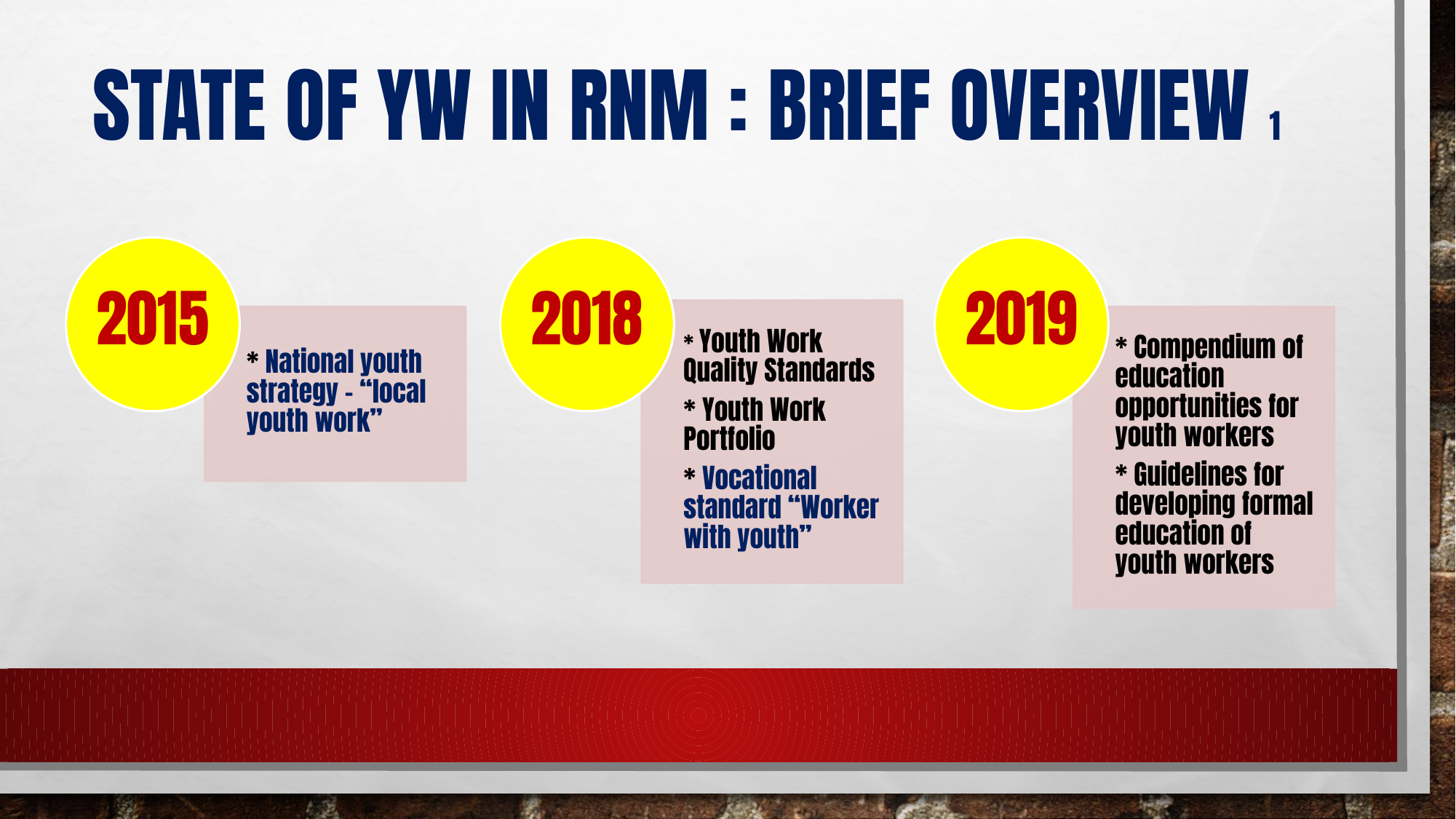

# STATE OF YW IN RNM : BRIEF OVERVIEW 1

2015
2018
2019

* Youth Work Quality Standards
* Youth Work Portfolio
* Vocational standard “Worker with youth”

* National youth strategy – “local youth work”

* Compendium of education opportunities for youth workers
* Guidelines for developing formal education of youth workers